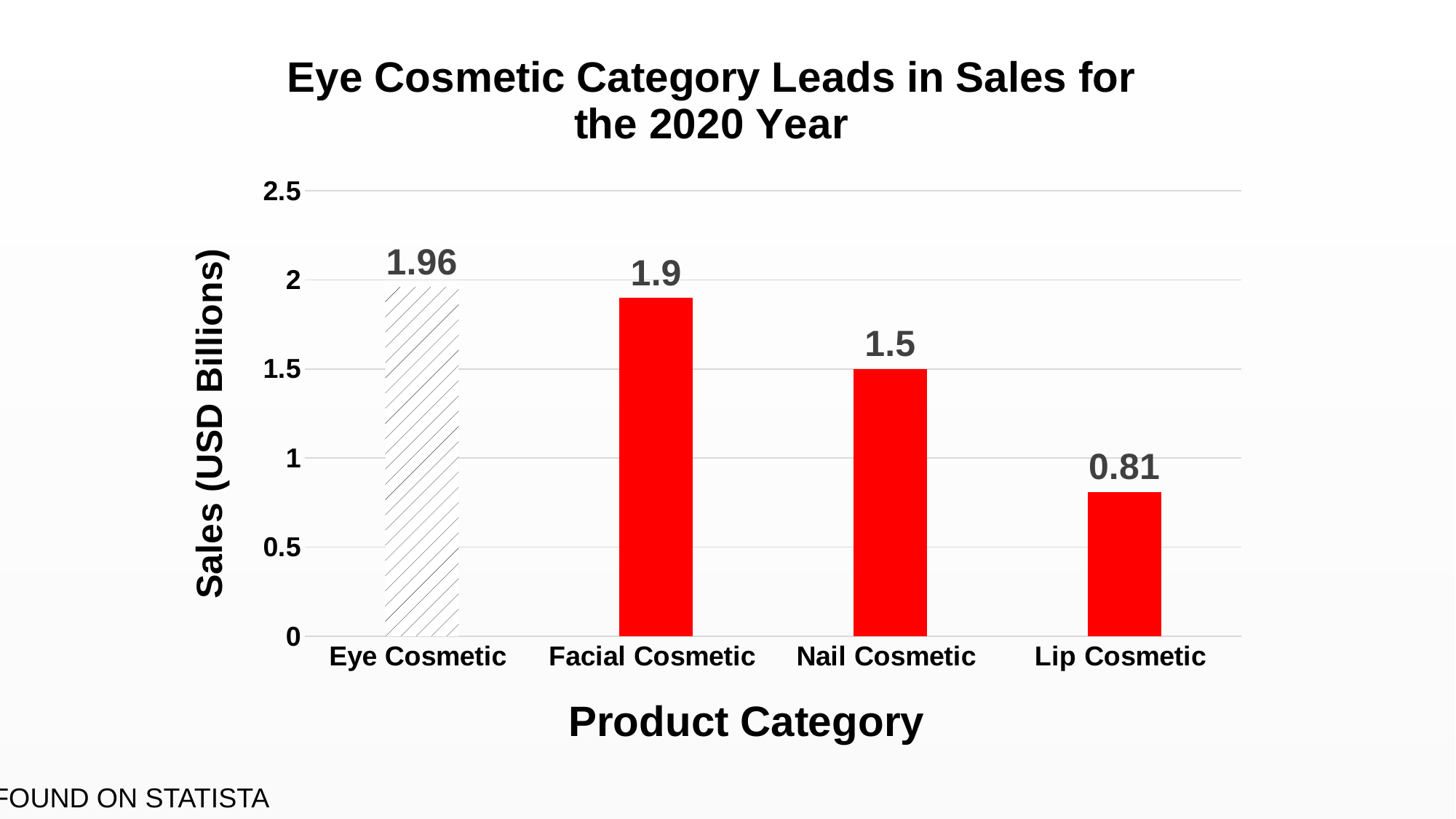

### Chart: Eye Cosmetic Category Leads in Sales for the 2020 Year

| Category | Sales (USD Billions) |
|---|---|
| Eye Cosmetic  | 1.96 |
| Facial Cosmetic  | 1.9 |
| Nail Cosmetic  | 1.5 |
| Lip Cosmetic  | 0.81 |
DATA FOUND ON STATISTA